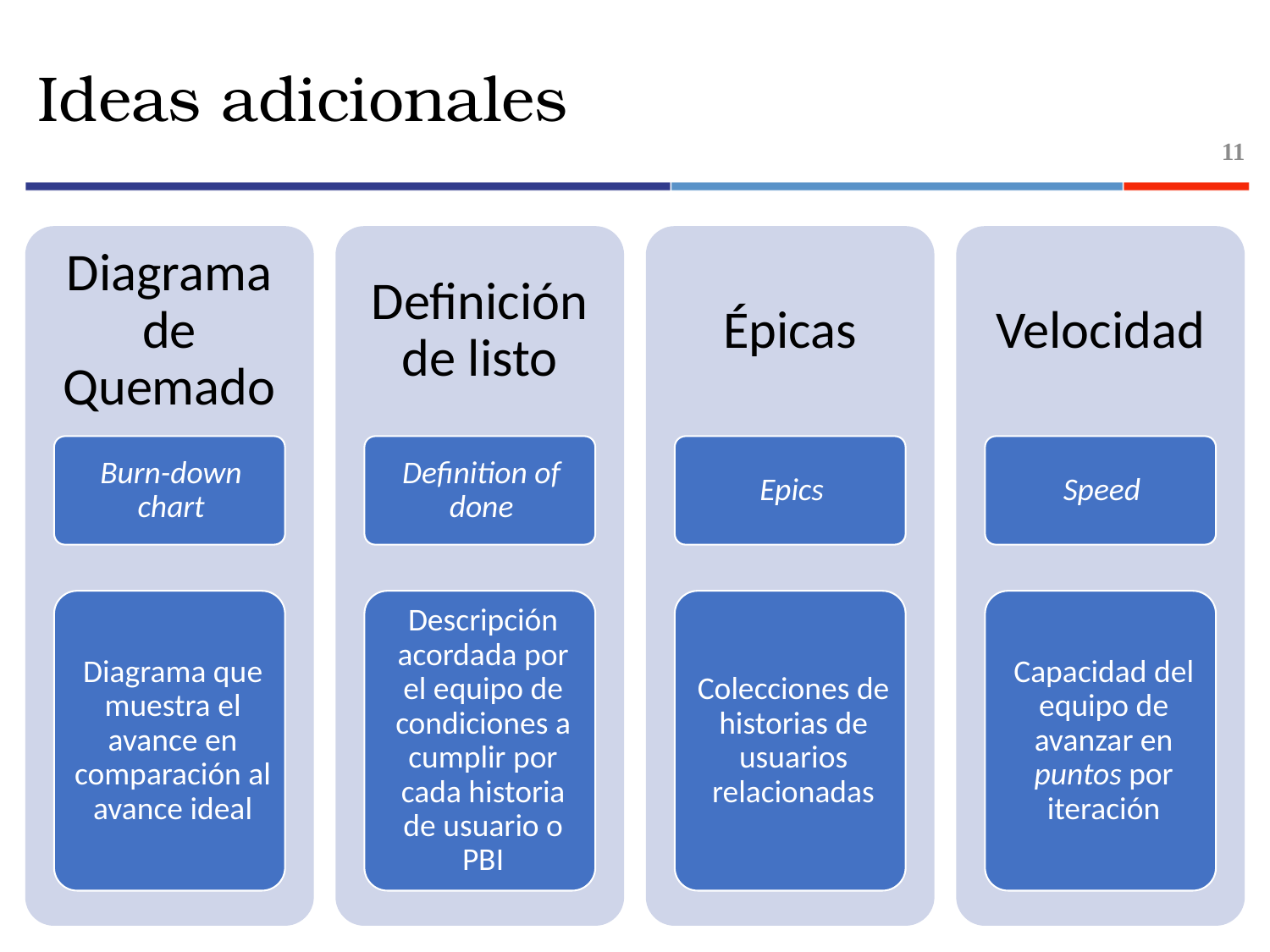

# Ideas adicionales
11
Diagrama de Quemado
Burn-down chart
Diagrama que muestra el avance en comparación al avance ideal
Definición de listo
Definition of done
Descripción acordada por el equipo de condiciones a cumplir por cada historia de usuario o PBI
Épicas
Epics
Colecciones de historias de usuarios relacionadas
Velocidad
Speed
Capacidad del equipo de avanzar en puntos por iteración